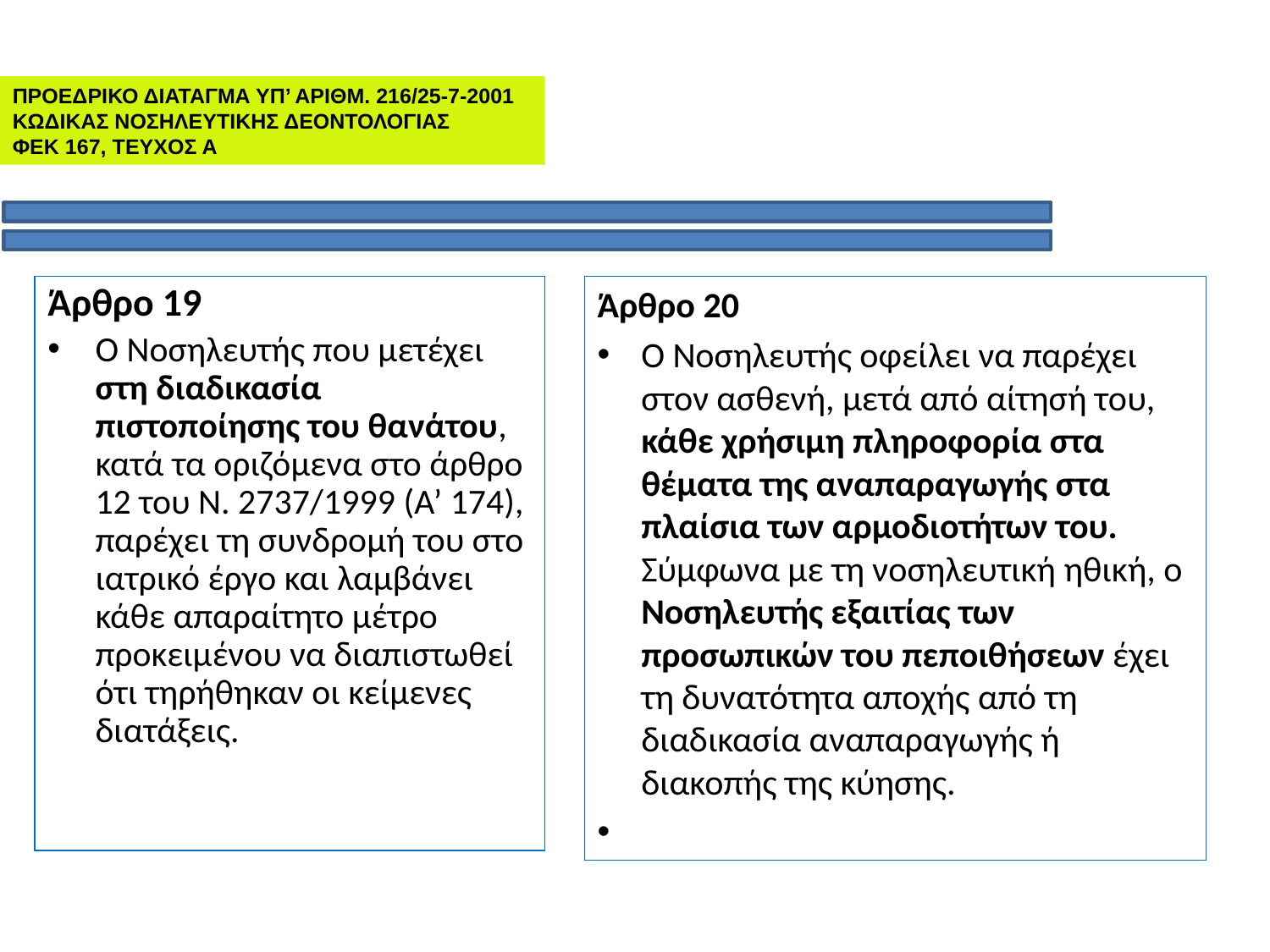

ΠΡΟΕΔΡΙΚΟ ΔΙΑΤΑΓΜΑ ΥΠ’ ΑΡΙΘΜ. 216/25-7-2001
ΚΩΔΙΚΑΣ ΝΟΣΗΛΕΥΤΙΚΗΣ ΔΕΟΝΤΟΛΟΓΙΑΣ
ΦΕΚ 167, ΤΕΥΧΟΣ Α
Άρθρο 19
Ο Νοσηλευτής που μετέχει στη διαδικασία πιστοποίησης του θανάτου, κατά τα οριζόμενα στο άρθρο 12 του Ν. 2737/1999 (Α’ 174), παρέχει τη συνδρομή του στο ιατρικό έργο και λαμβάνει κάθε απαραίτητο μέτρο προκειμένου να διαπιστωθεί ότι τηρήθηκαν οι κείμενες διατάξεις.

Άρθρο 20
Ο Νοσηλευτής οφείλει να παρέχει στον ασθενή, μετά από αίτησή του, κάθε χρήσιμη πληροφορία στα θέματα της αναπαραγωγής στα πλαίσια των αρμοδιοτήτων του. Σύμφωνα με τη νοσηλευτική ηθική, ο Νοσηλευτής εξαιτίας των προσωπικών του πεποιθήσεων έχει τη δυνατότητα αποχής από τη διαδικασία αναπαραγωγής ή διακοπής της κύησης.